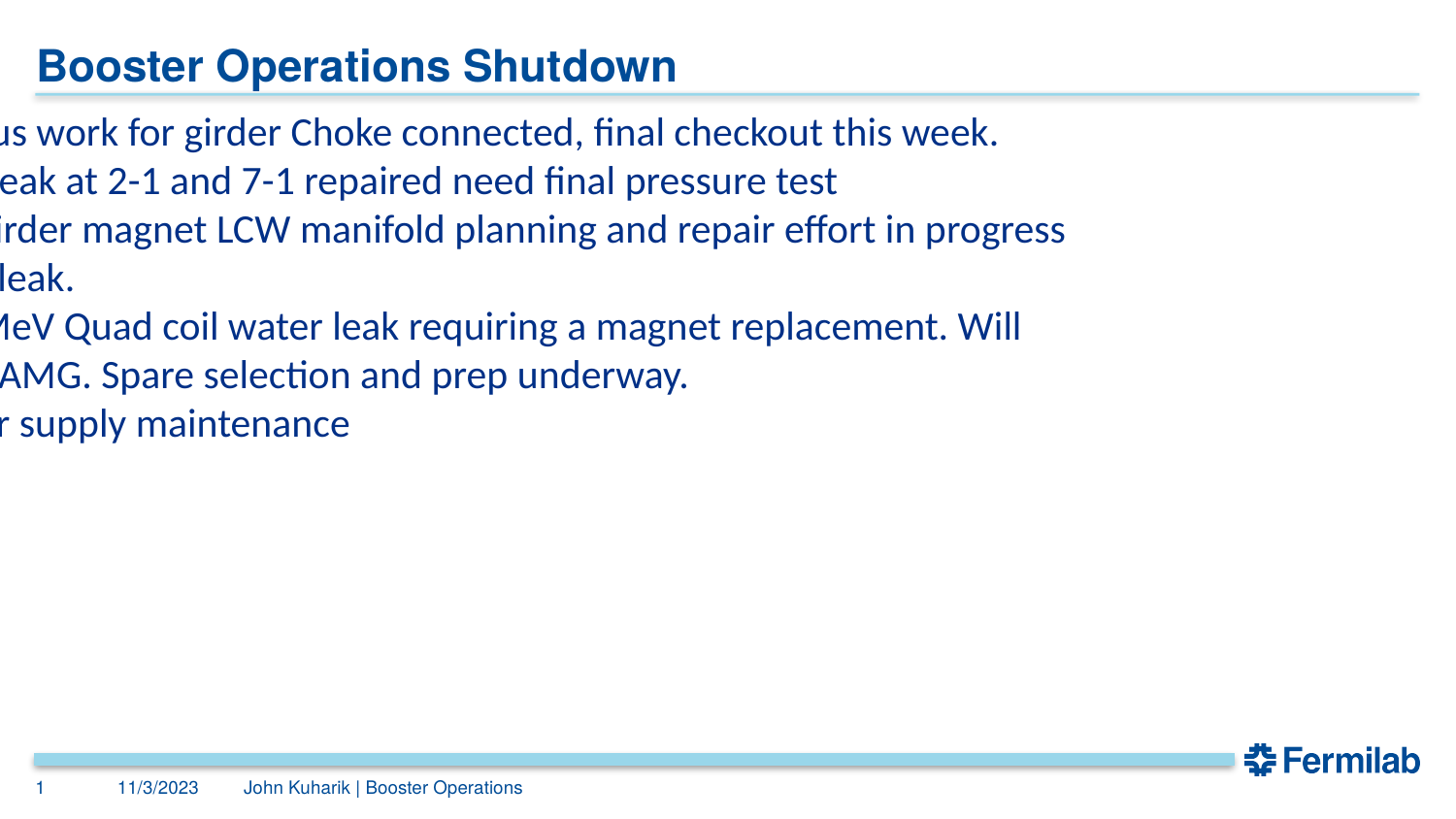

# Booster Operations Shutdown
9-1 bus work for girder Choke connected, final checkout this week.
LCW leak at 2-1 and 7-1 repaired need final pressure test
1-2 Girder magnet LCW manifold planning and repair effort in progress to fix leak.
400 MeV Quad coil water leak requiring a magnet replacement. Will need AMG. Spare selection and prep underway.
Power supply maintenance

1
11/3/2023
John Kuharik | Booster Operations